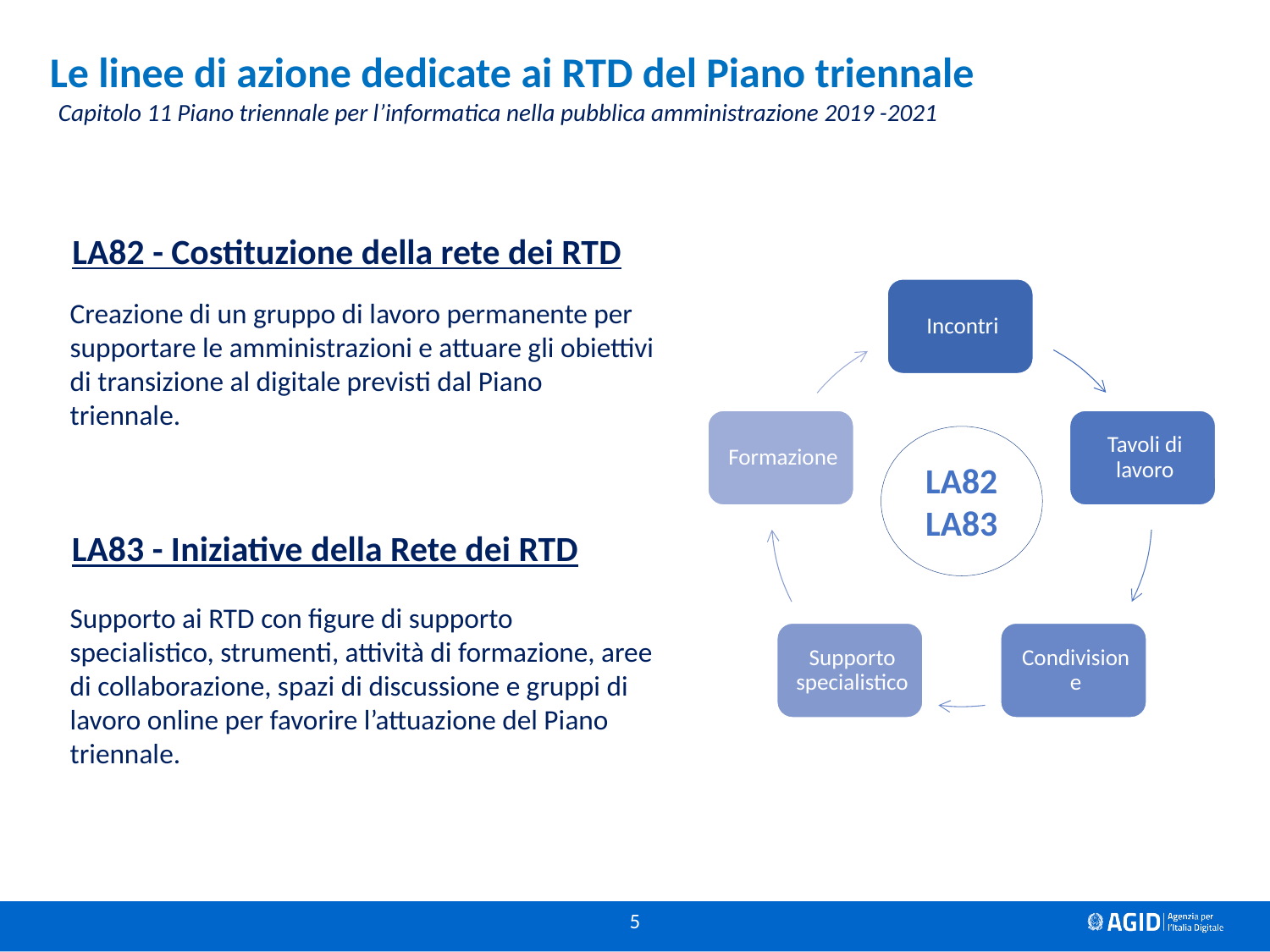

Le linee di azione dedicate ai RTD del Piano triennale
Capitolo 11 Piano triennale per l’informatica nella pubblica amministrazione 2019 -2021
LA82 - Costituzione della rete dei RTD
Incontri
Tavoli di lavoro
Condivisione
Supporto specialistico
Formazione
Creazione di un gruppo di lavoro permanente per supportare le amministrazioni e attuare gli obiettivi di transizione al digitale previsti dal Piano triennale.
LA82
LA83
LA83 - Iniziative della Rete dei RTD
Supporto ai RTD con figure di supporto specialistico, strumenti, attività di formazione, aree di collaborazione, spazi di discussione e gruppi di lavoro online per favorire l’attuazione del Piano triennale.